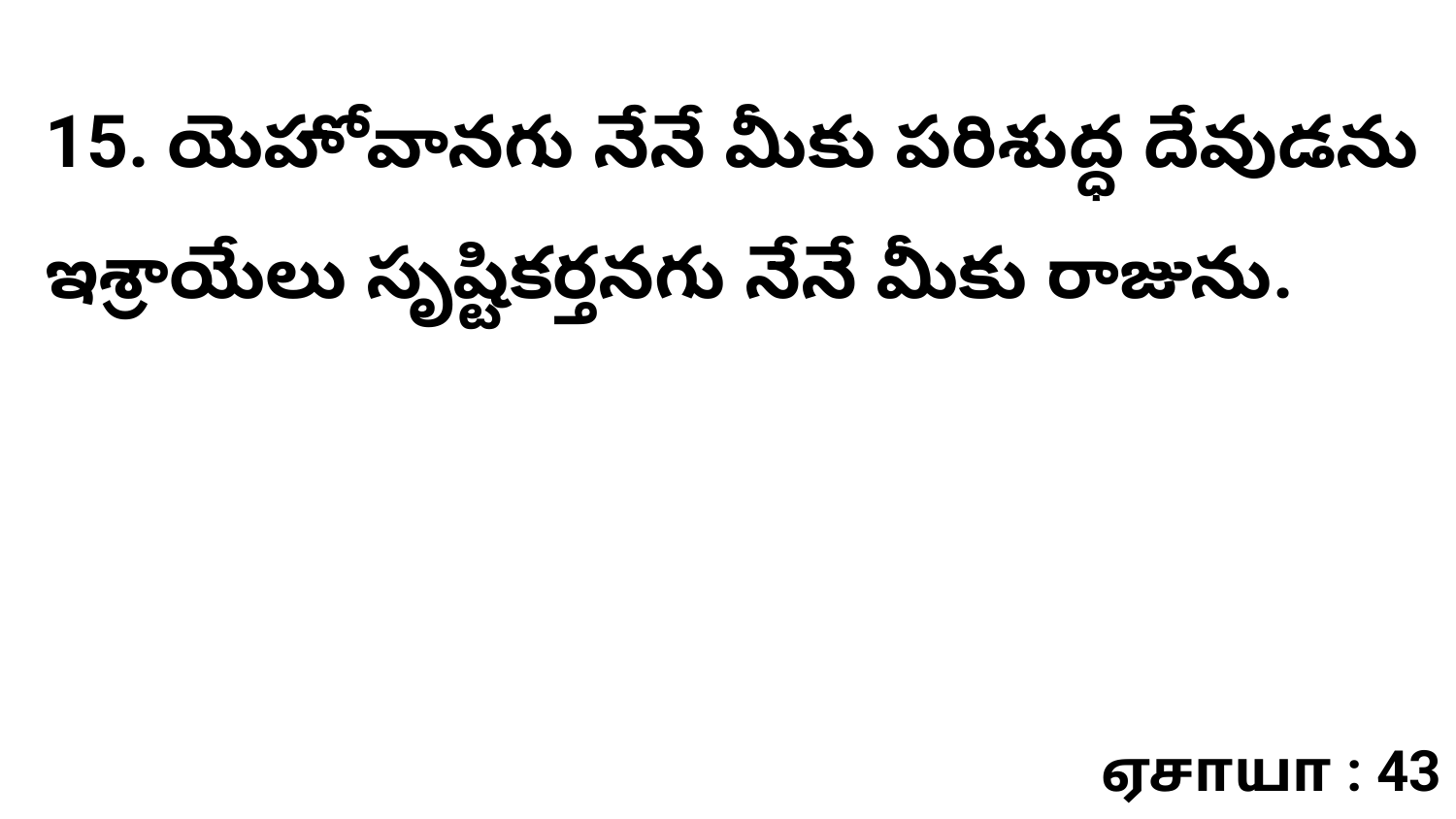

15. యెహోవానగు నేనే మీకు పరిశుద్ధ దేవుడను ఇశ్రాయేలు సృష్టికర్తనగు నేనే మీకు రాజును.
ஏசாயா : 43